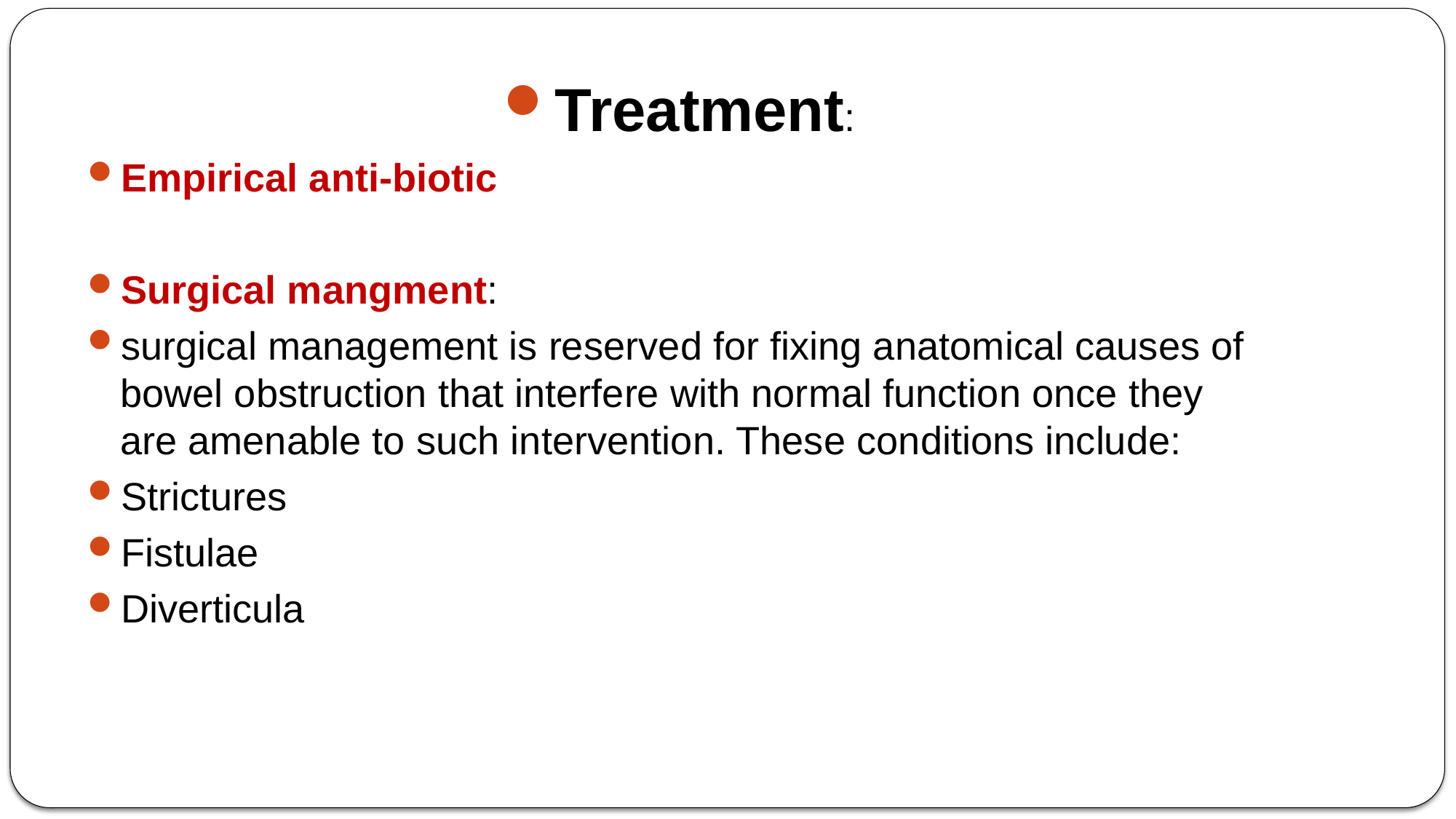

Treatment:
Empirical anti-biotic

Surgical mangment:
surgical management is reserved for fixing anatomical causes of bowel obstruction that interfere with normal function once they are amenable to such intervention. These conditions include:
Strictures
Fistulae
Diverticula